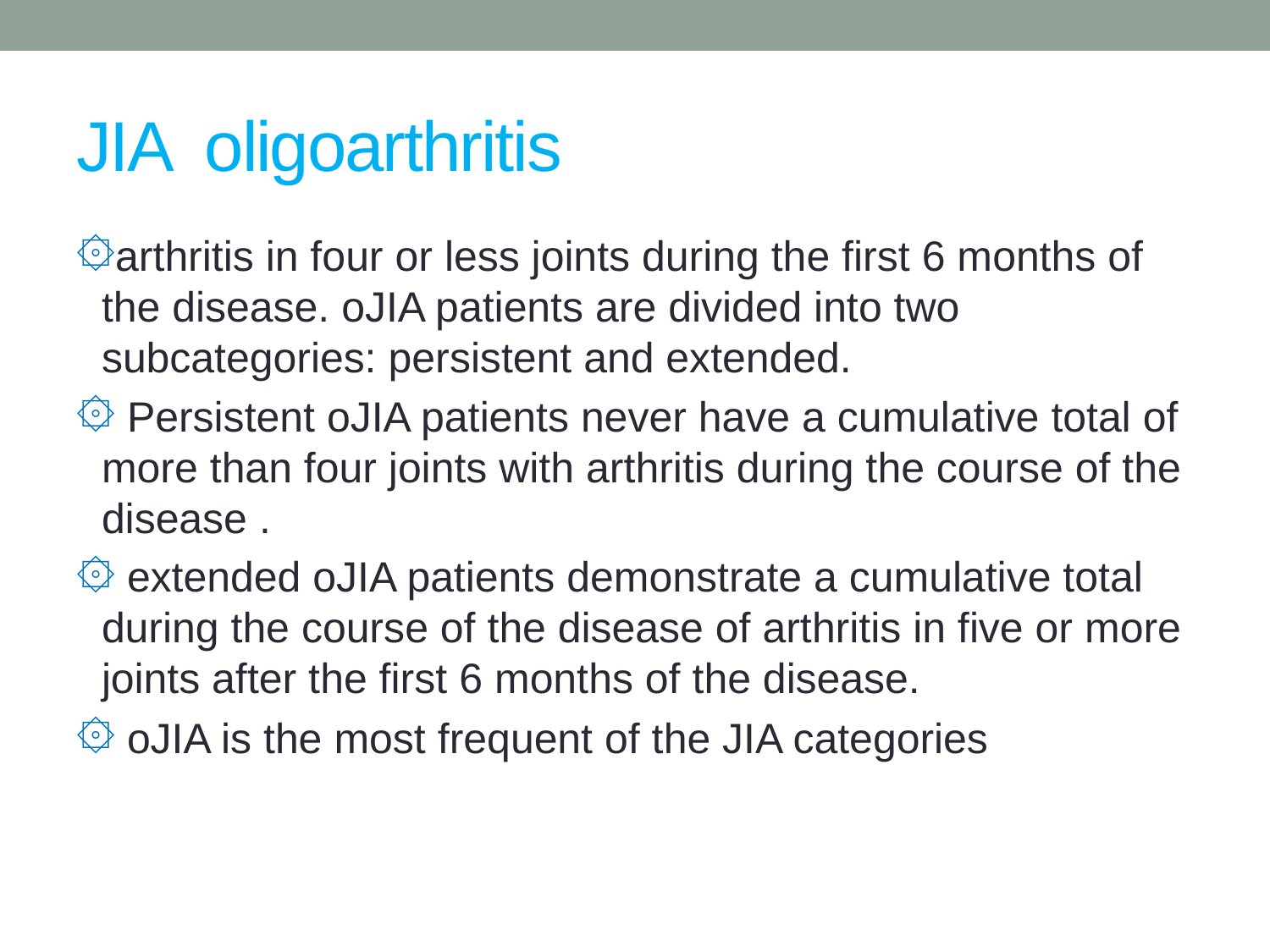

# JIA  oligoarthritis
arthritis in four or less joints during the first 6 months of the disease. oJIA patients are divided into two subcategories: persistent and extended.
 Persistent oJIA patients never have a cumulative total of more than four joints with arthritis during the course of the disease .
 extended oJIA patients demonstrate a cumulative total during the course of the disease of arthritis in five or more joints after the first 6 months of the disease.
 oJIA is the most frequent of the JIA categories